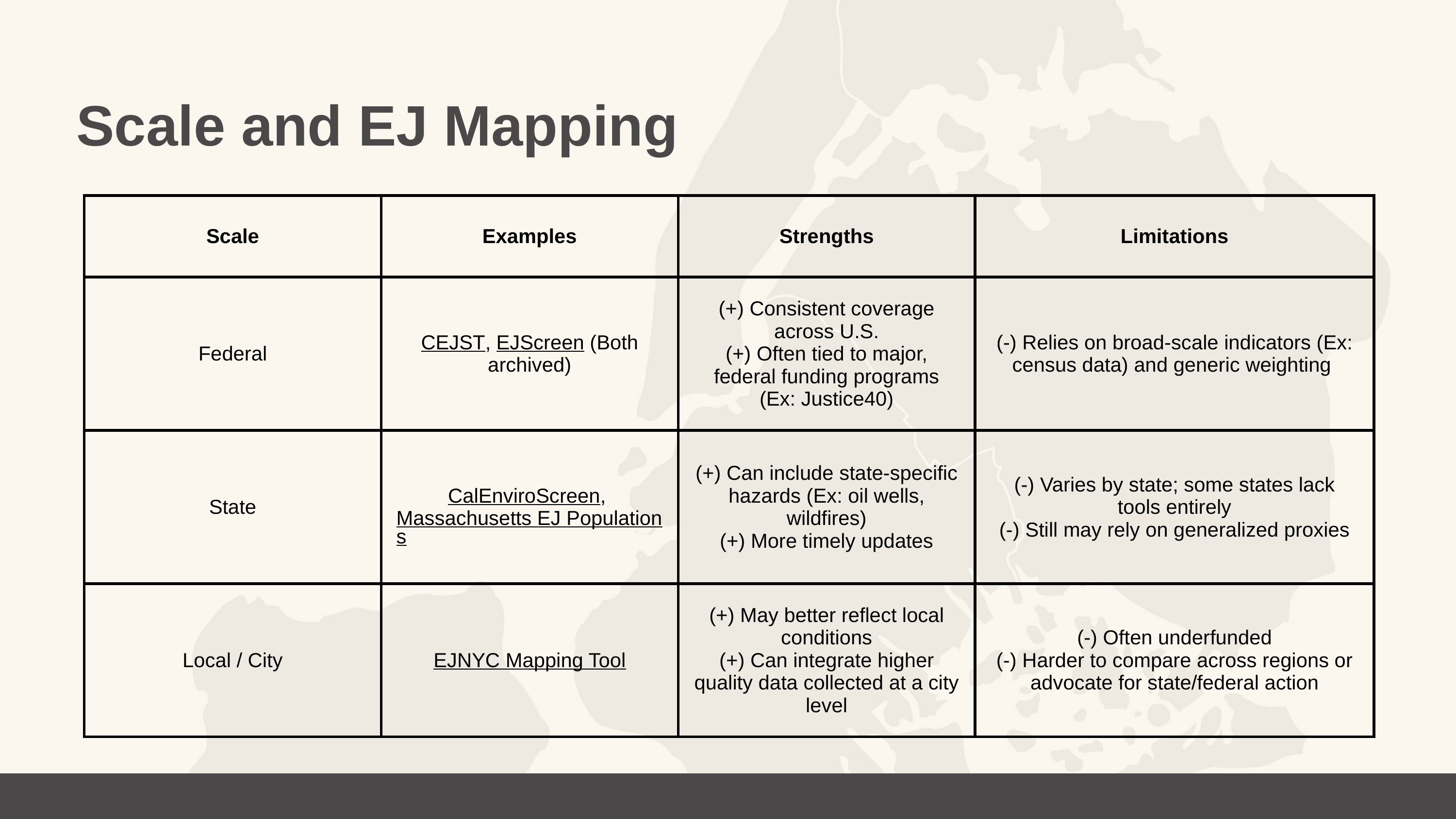

Scale and EJ Mapping
| Scale | Examples | Strengths | Limitations |
| --- | --- | --- | --- |
| Federal | CEJST, EJScreen (Both archived) | (+) Consistent coverage across U.S. (+) Often tied to major, federal funding programs (Ex: Justice40) | (-) Relies on broad-scale indicators (Ex: census data) and generic weighting |
| State | CalEnviroScreen, Massachusetts EJ Populations | (+) Can include state-specific hazards (Ex: oil wells, wildfires) (+) More timely updates | (-) Varies by state; some states lack tools entirely (-) Still may rely on generalized proxies |
| Local / City | EJNYC Mapping Tool | (+) May better reflect local conditions (+) Can integrate higher quality data collected at a city level | (-) Often underfunded (-) Harder to compare across regions or advocate for state/federal action |